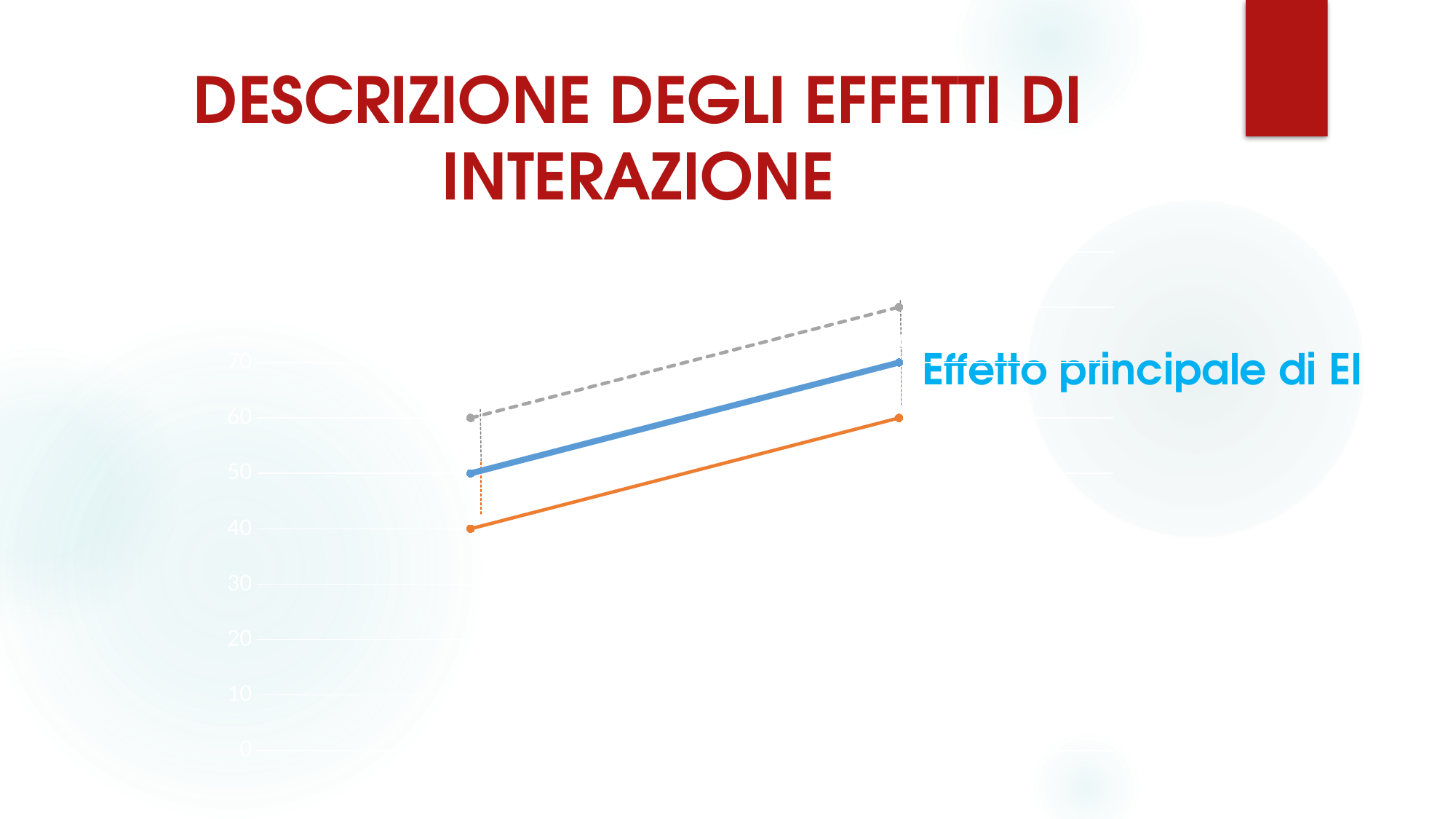

# DESCRIZIONE DEGLI EFFETTI DI INTERAZIONE

### Chart

| Category | Media | Giovani | Adulti |
|---|---|---|---|
| Rabbia | 50.0 | 40.0 | 60.0 |
| Neutro | 70.0 | 60.0 | 80.0 |
Effetto principale di EI